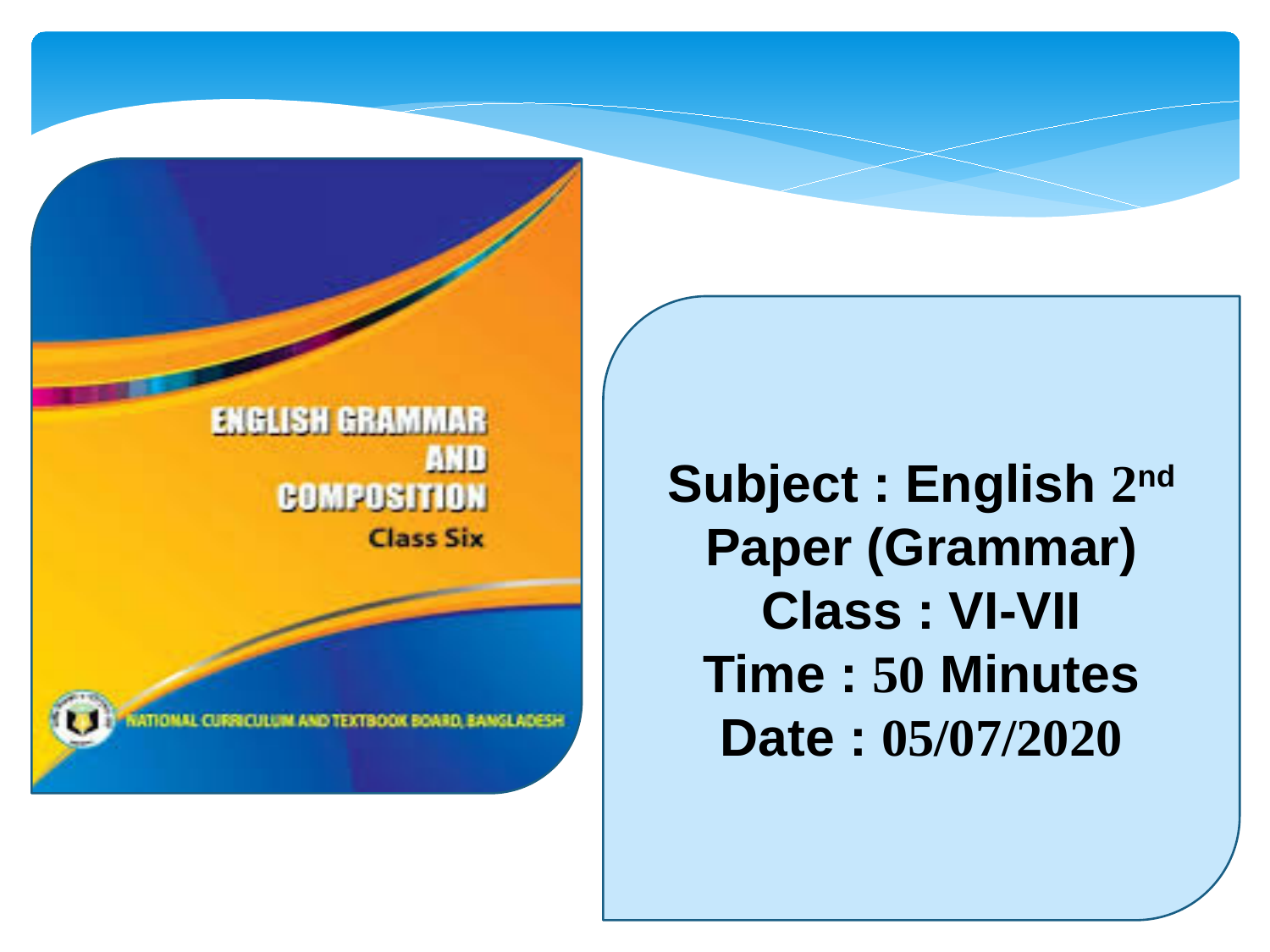

Subject : English 2nd Paper (Grammar)
Class : VI-VII
Time : 50 Minutes
Date : 05/07/2020